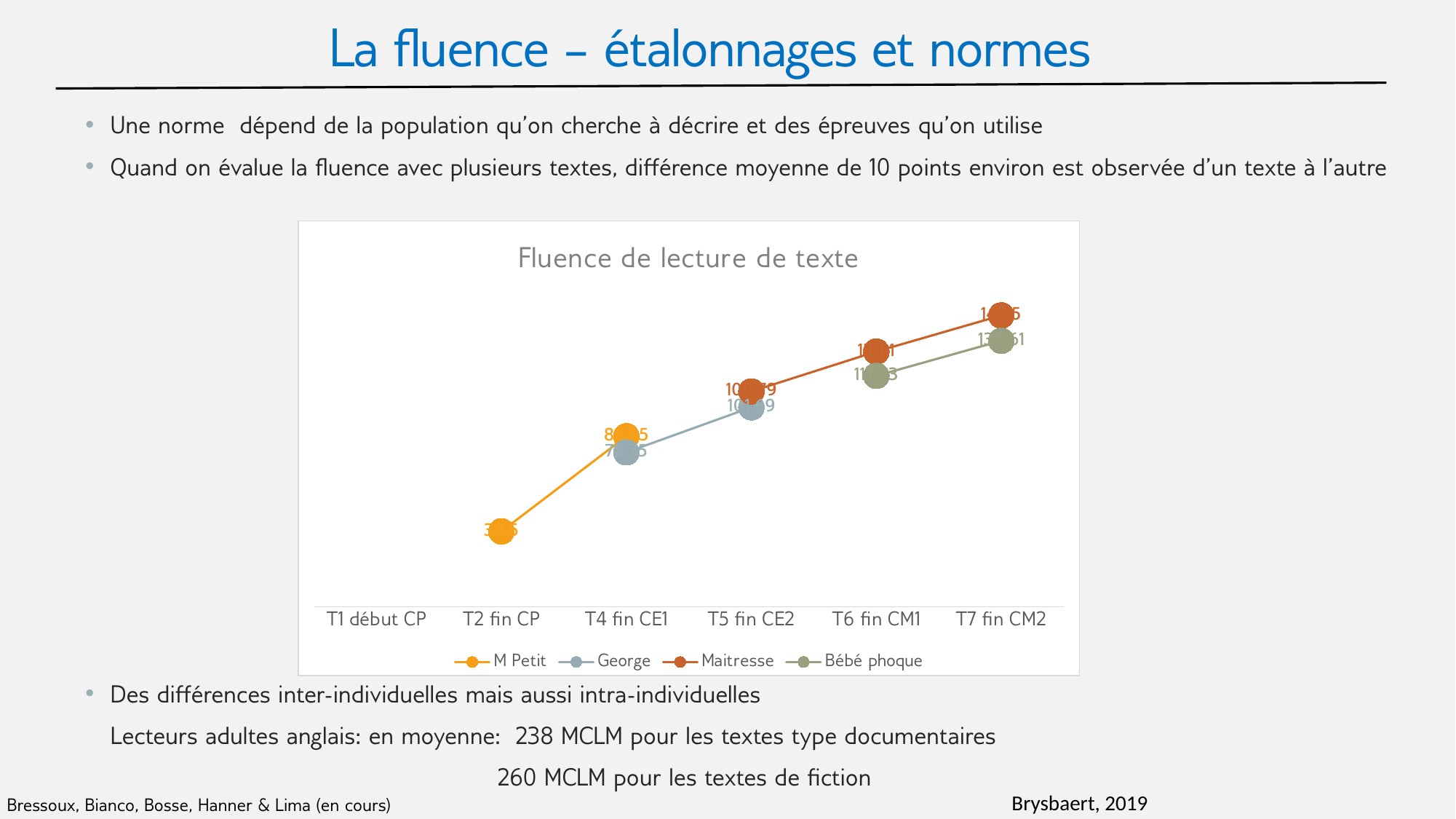

La fluence – étalonnages et normes
Une norme  dépend de la population qu’on cherche à décrire et des épreuves qu’on utilise
Quand on évalue la fluence avec plusieurs textes, différence moyenne de 10 points environ est observée d’un texte à l’autre

Des différences inter-individuelles mais aussi intra-individuelles
Lecteurs adultes anglais: en moyenne:  238 MCLM pour les textes type documentaires
260 MCLM pour les textes de fiction

### Chart: Fluence de lecture de texte

| Category | M Petit | George | Maitresse | Bébé phoque |
|---|---|---|---|---|
| T1 début CP | None | None | None | None |
| T2 fin CP | 38.5 | None | None | None |
| T4 fin CE1 | 86.95 | 78.75 | None | None |
| T5 fin CE2 | None | 101.69 | 109.79 | None |
| T6 fin CM1 | None | None | 130.1 | 117.73 |
| T7 fin CM2 | None | None | 148.5 | 135.61 |
Brysbaert, 2019
Bressoux, Bianco, Bosse, Hanner & Lima (en cours)